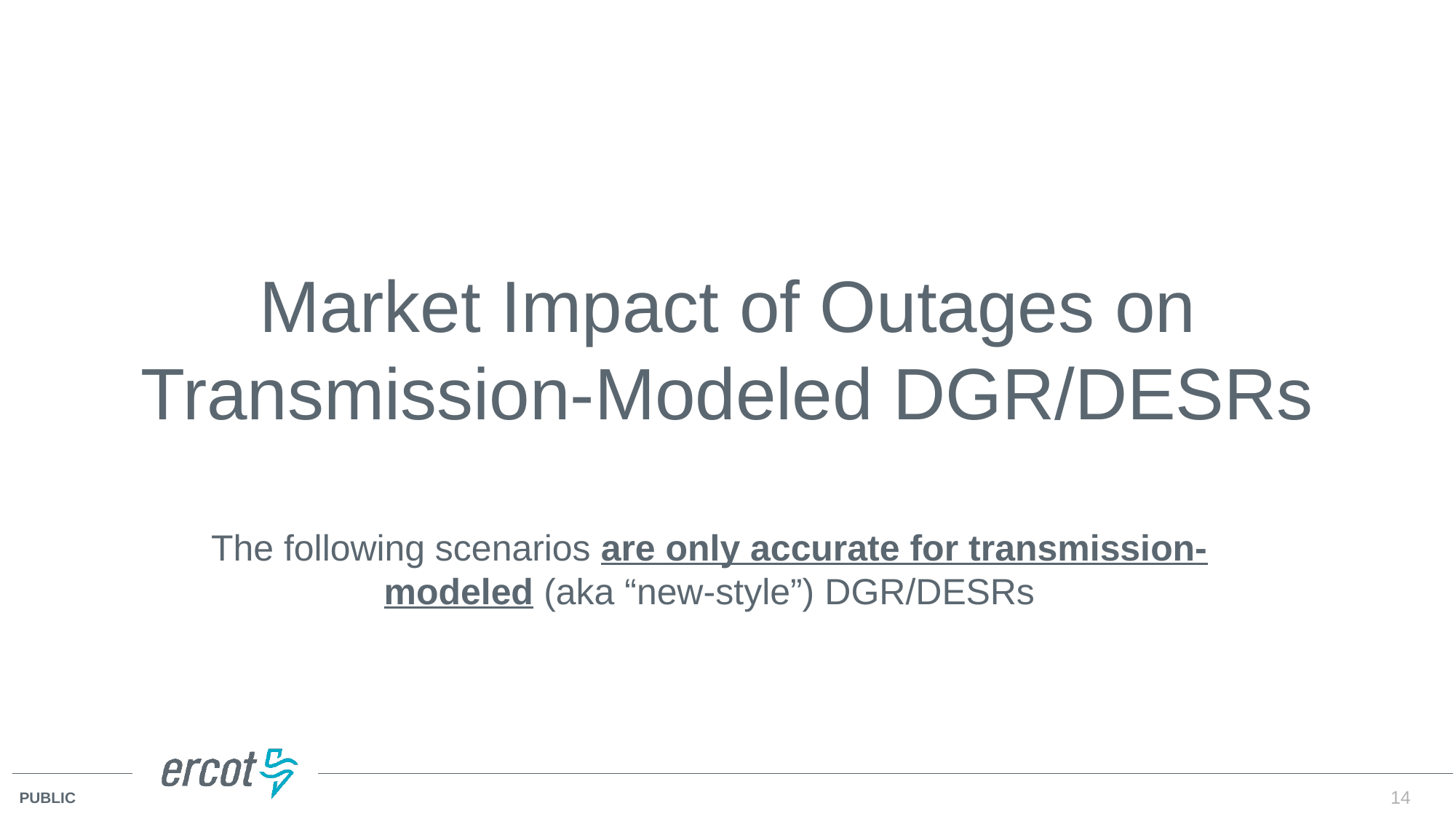

# Market Impact of Outages on Transmission-Modeled DGR/DESRs
The following scenarios are only accurate for transmission-modeled (aka “new-style”) DGR/DESRs
14